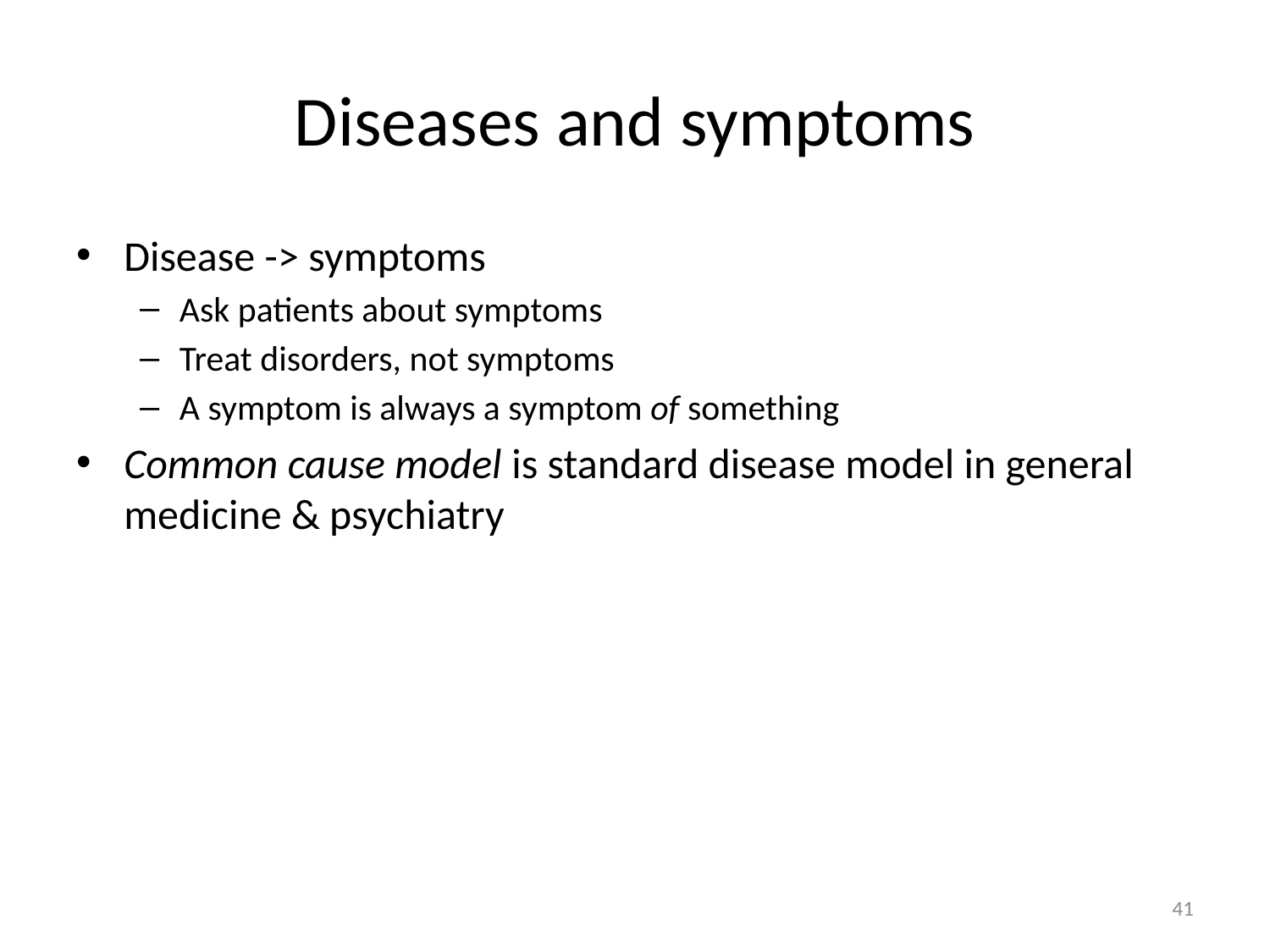

# Diseases and symptoms
Disease -> symptoms
Ask patients about symptoms
Treat disorders, not symptoms
A symptom is always a symptom of something
Common cause model is standard disease model in general medicine & psychiatry
41